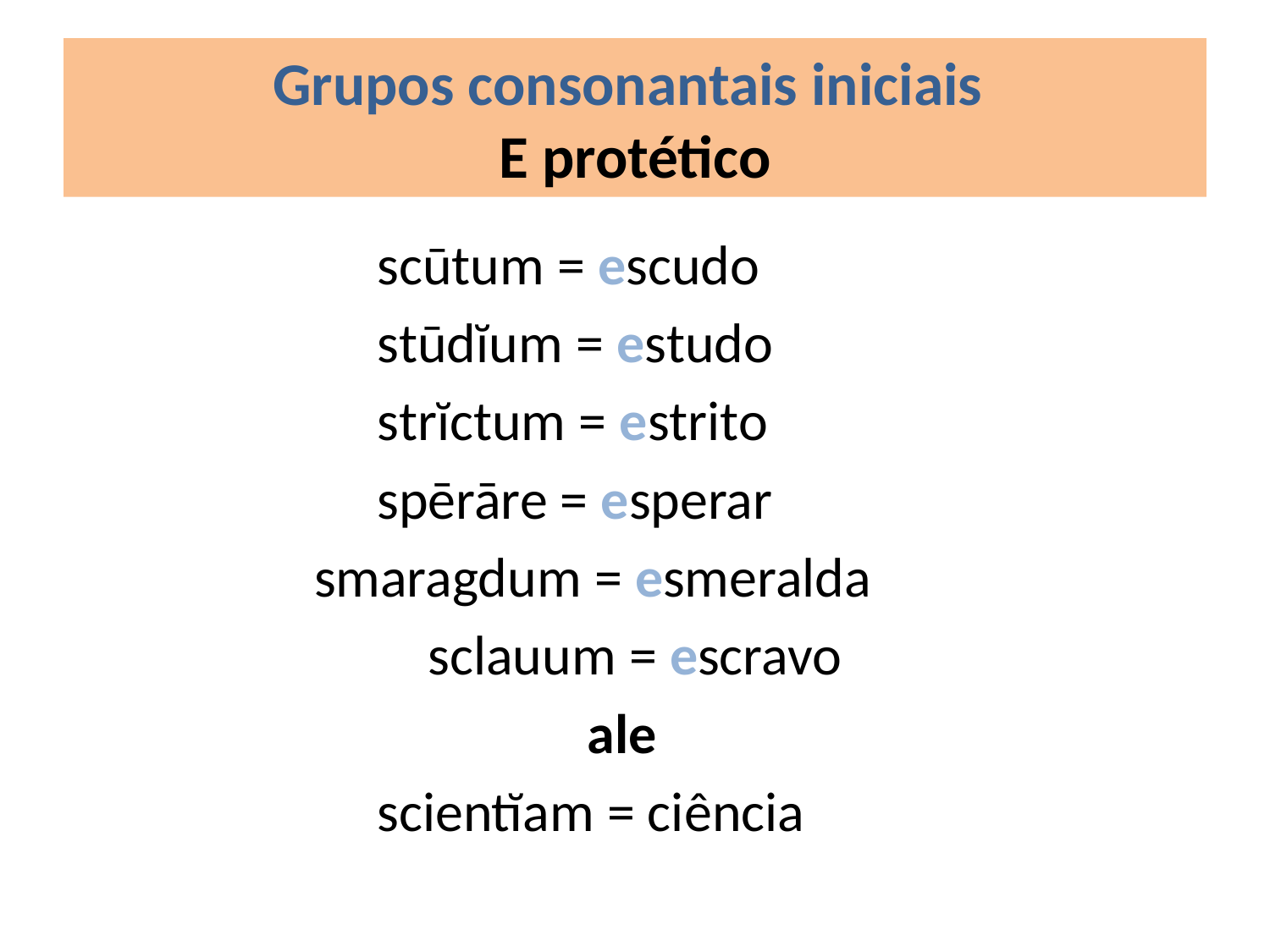

# Grupos consonantais iniciais E protético
scūtum = escudo
stūdĭum = estudo
strĭctum = estrito
spērāre = esperar
smaragdum = esmeralda
sclauum = escravo
ale
scientĭam = ciência